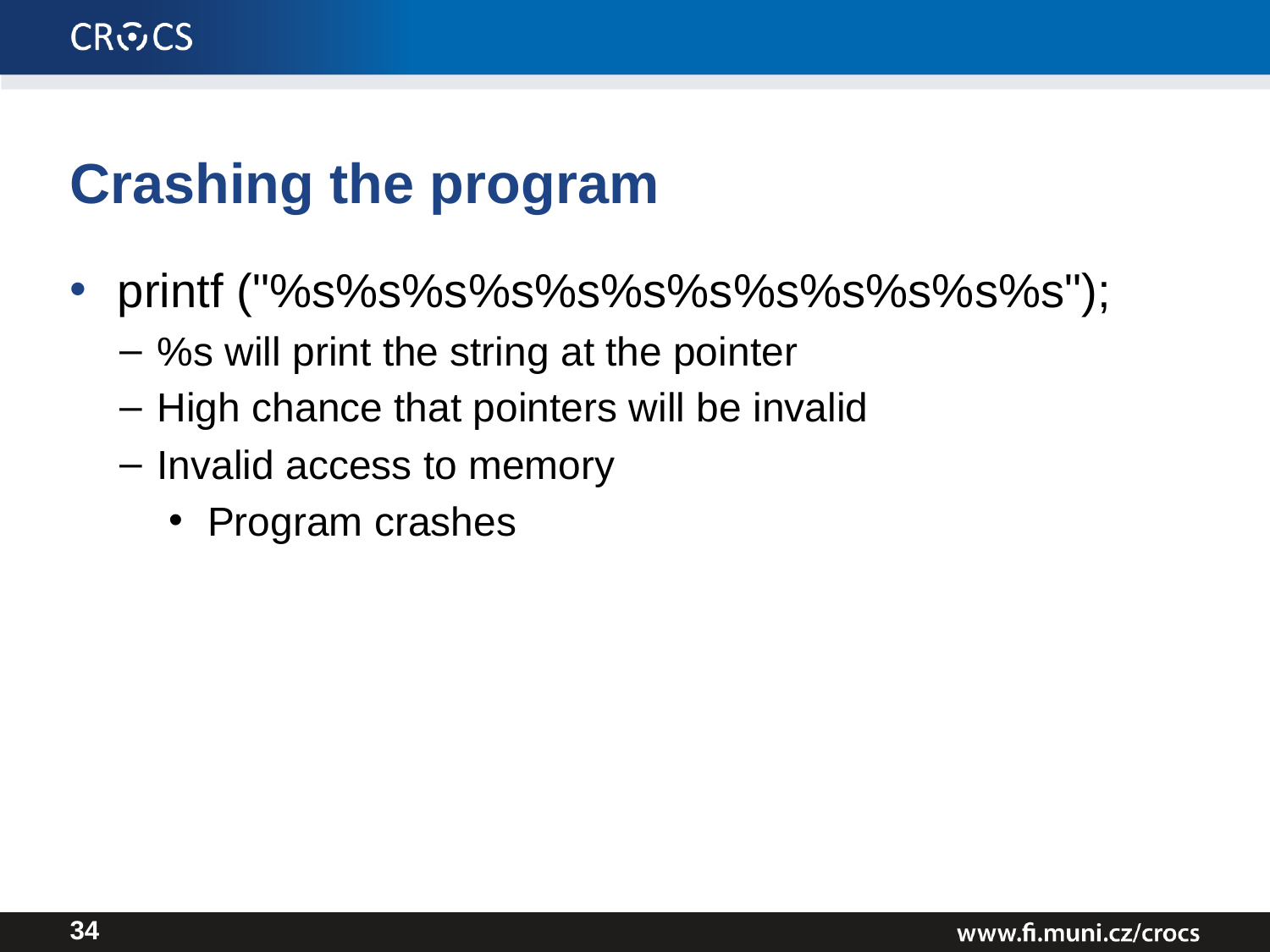

# Crashing the program
printf ("%s%s%s%s%s%s%s%s%s%s%s%s");
%s will print the string at the pointer
High chance that pointers will be invalid
Invalid access to memory
Program crashes
34